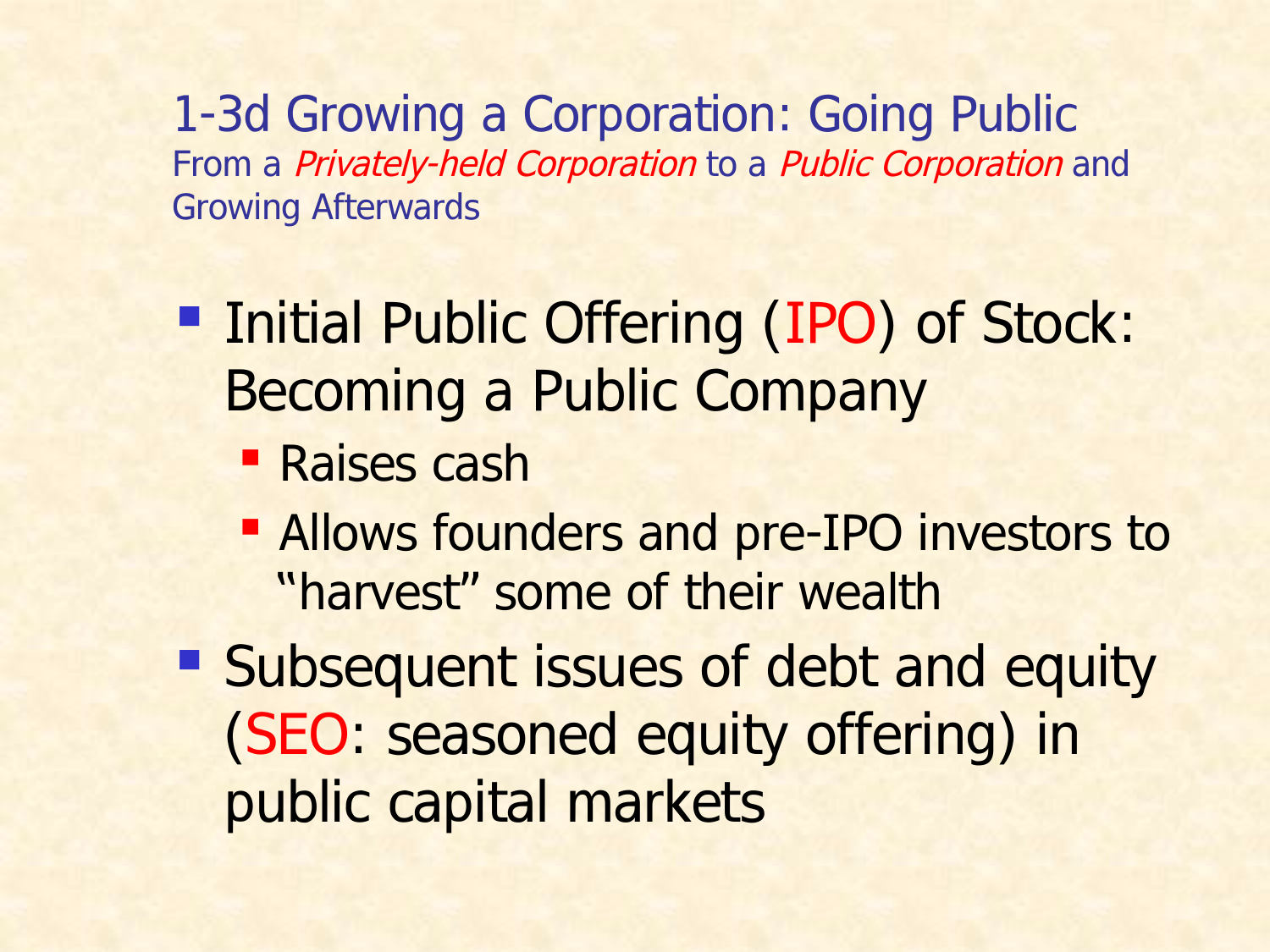

# 1-3d Growing a Corporation: Going Public From a Privately-held Corporation to a Public Corporation and Growing Afterwards
Initial Public Offering (IPO) of Stock: Becoming a Public Company
Raises cash
Allows founders and pre-IPO investors to “harvest” some of their wealth
Subsequent issues of debt and equity (SEO: seasoned equity offering) in public capital markets

11